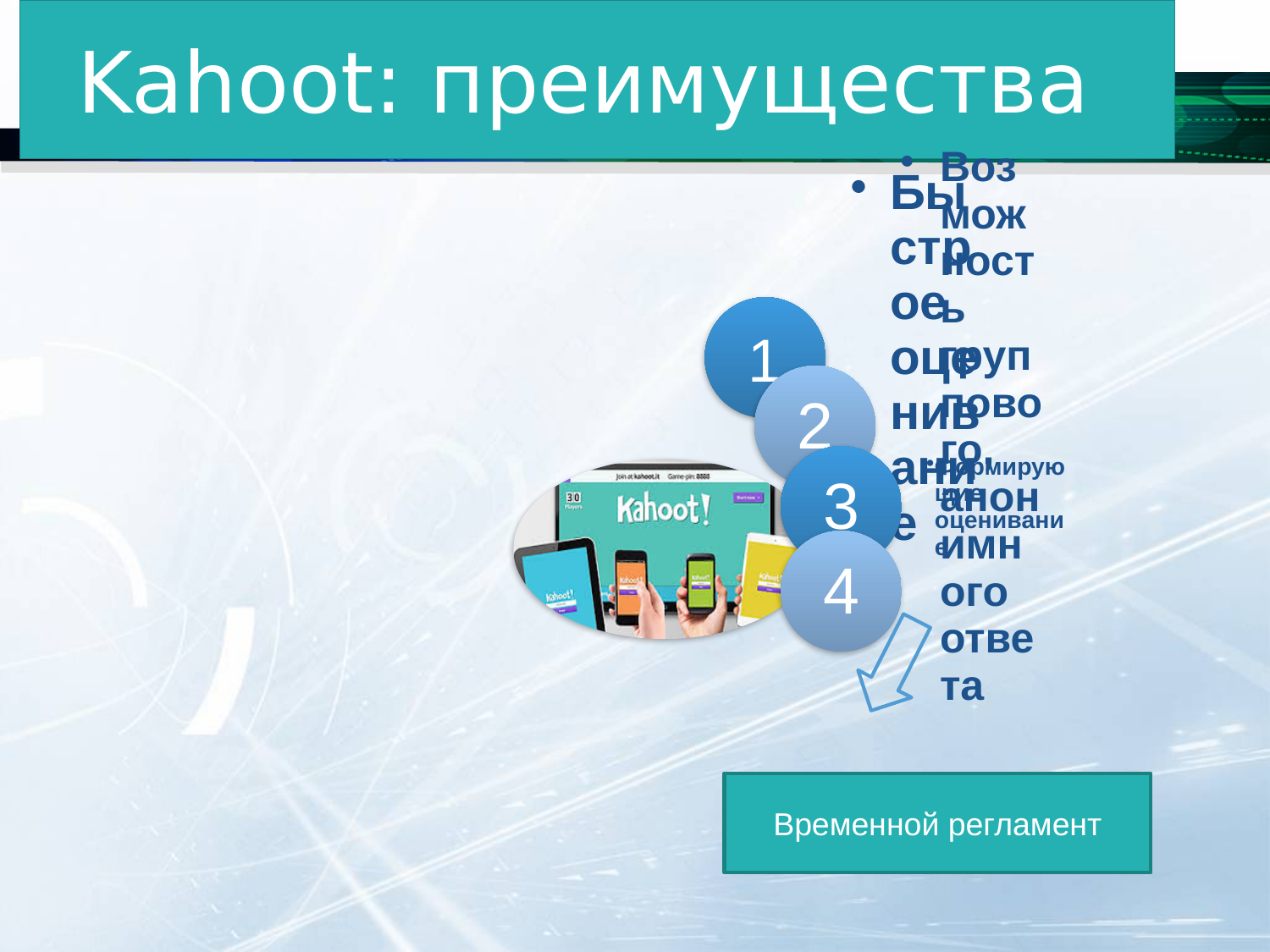

# Kahoot: преимущества
1
2
3
4
Временной регламент